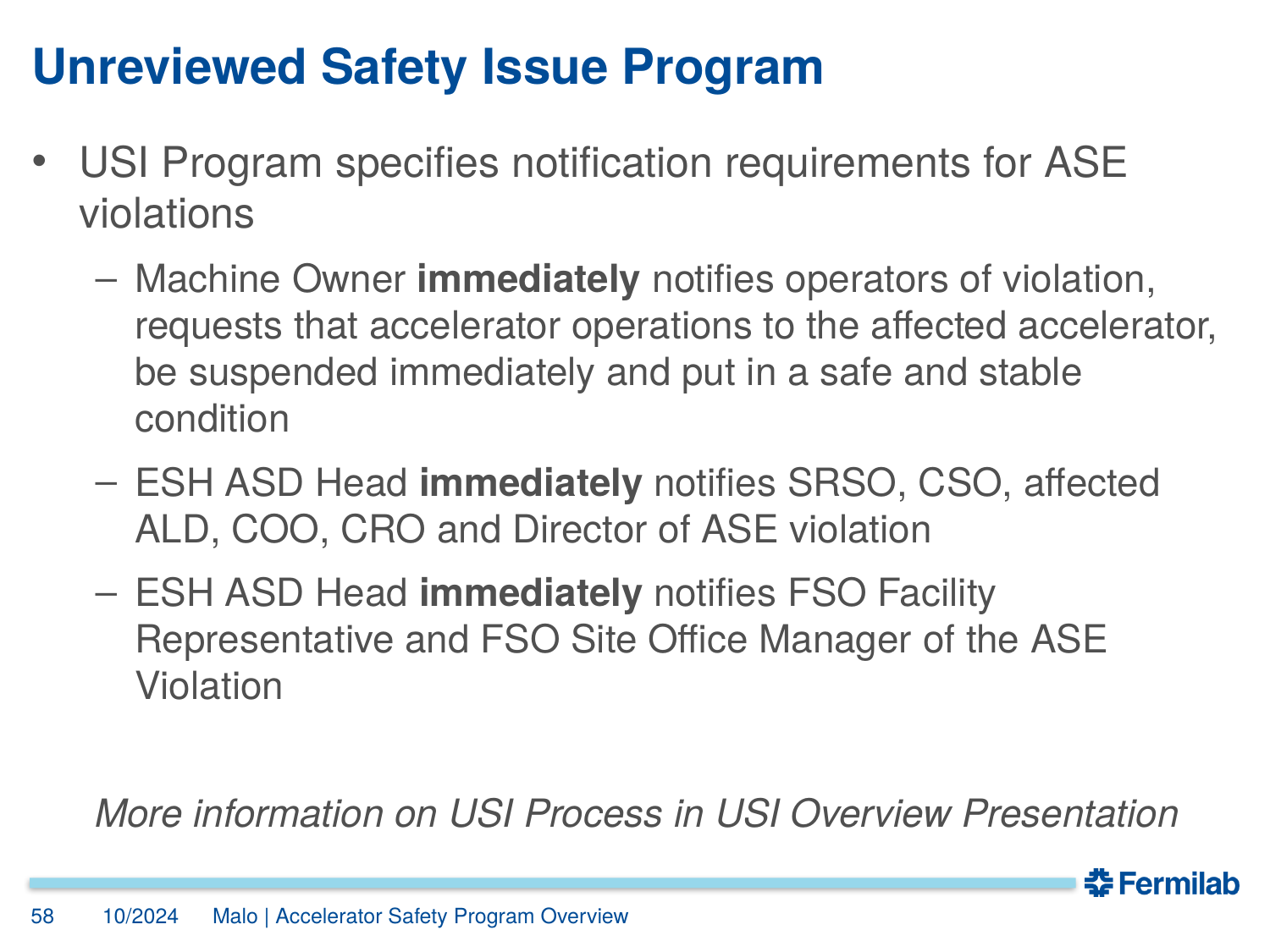

# Unreviewed Safety Issue Program
USI Program specifies notification requirements for ASE violations
Machine Owner immediately notifies operators of violation, requests that accelerator operations to the affected accelerator, be suspended immediately and put in a safe and stable condition
ESH ASD Head immediately notifies SRSO, CSO, affected ALD, COO, CRO and Director of ASE violation
ESH ASD Head immediately notifies FSO Facility Representative and FSO Site Office Manager of the ASE Violation

More information on USI Process in USI Overview Presentation
58
10/2024
Malo | Accelerator Safety Program Overview